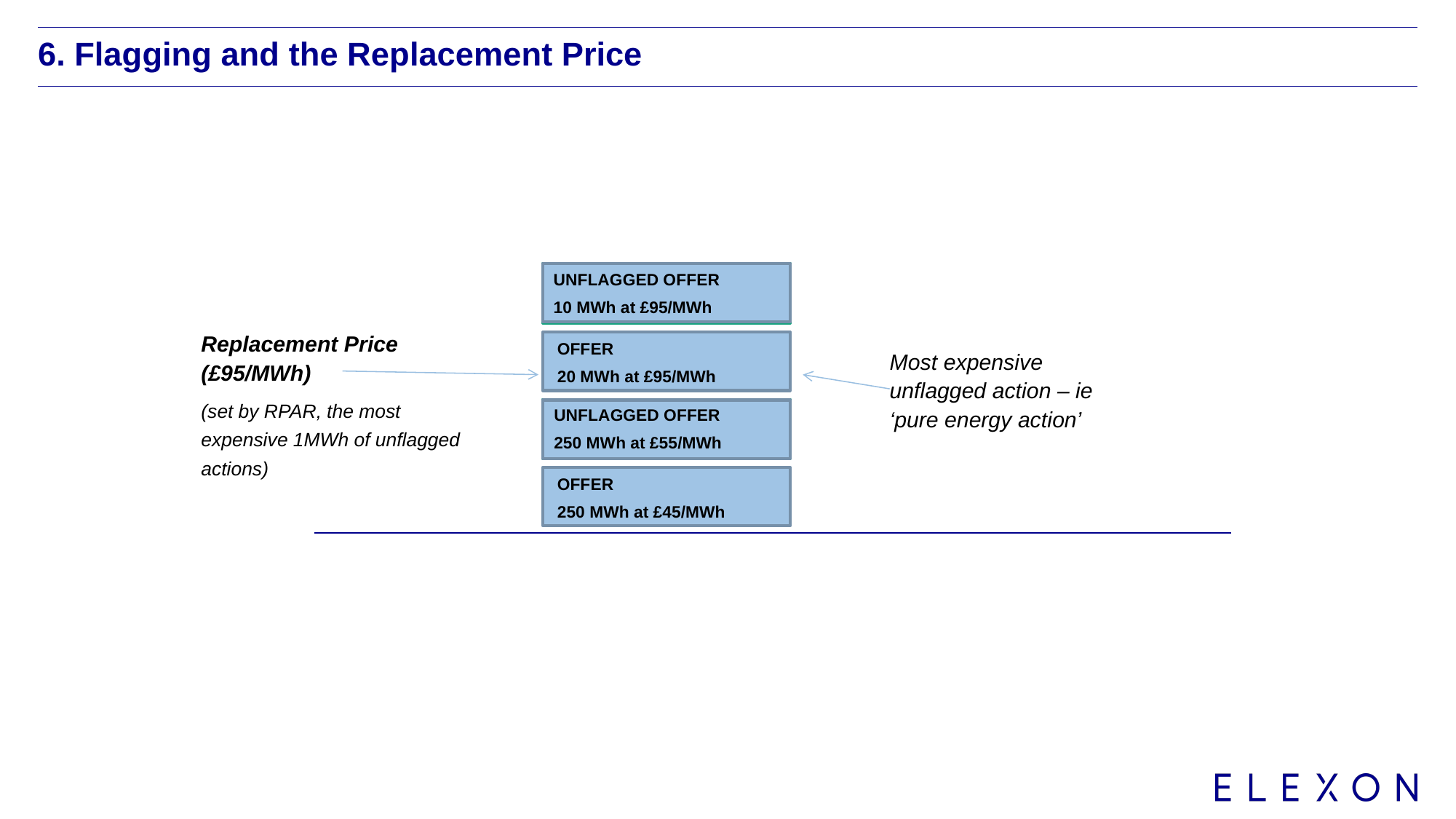

# 6. Flagging and the Replacement Price

SO FLAGGED OFFER
10 MWh at £100/MWh
UNFLAGGED OFFER
10 MWh at £95/MWh

OFFER
10 MWh at £100/MWh
95
Replacement Price  (£95/MWh)
(set by RPAR, the most expensive 1MWh of unflagged actions)

OFFER
20 MWh at £95/MWh
Most expensive unflagged action – ie ‘pure energy action’

OFFER
250 MWh at £55/MWh

SO FLAGGED OFFER
250 MWh at £55/MWh

UNFLAGGED OFFER
250 MWh at £55/MWh

OFFER
250 MWh at £45/MWh